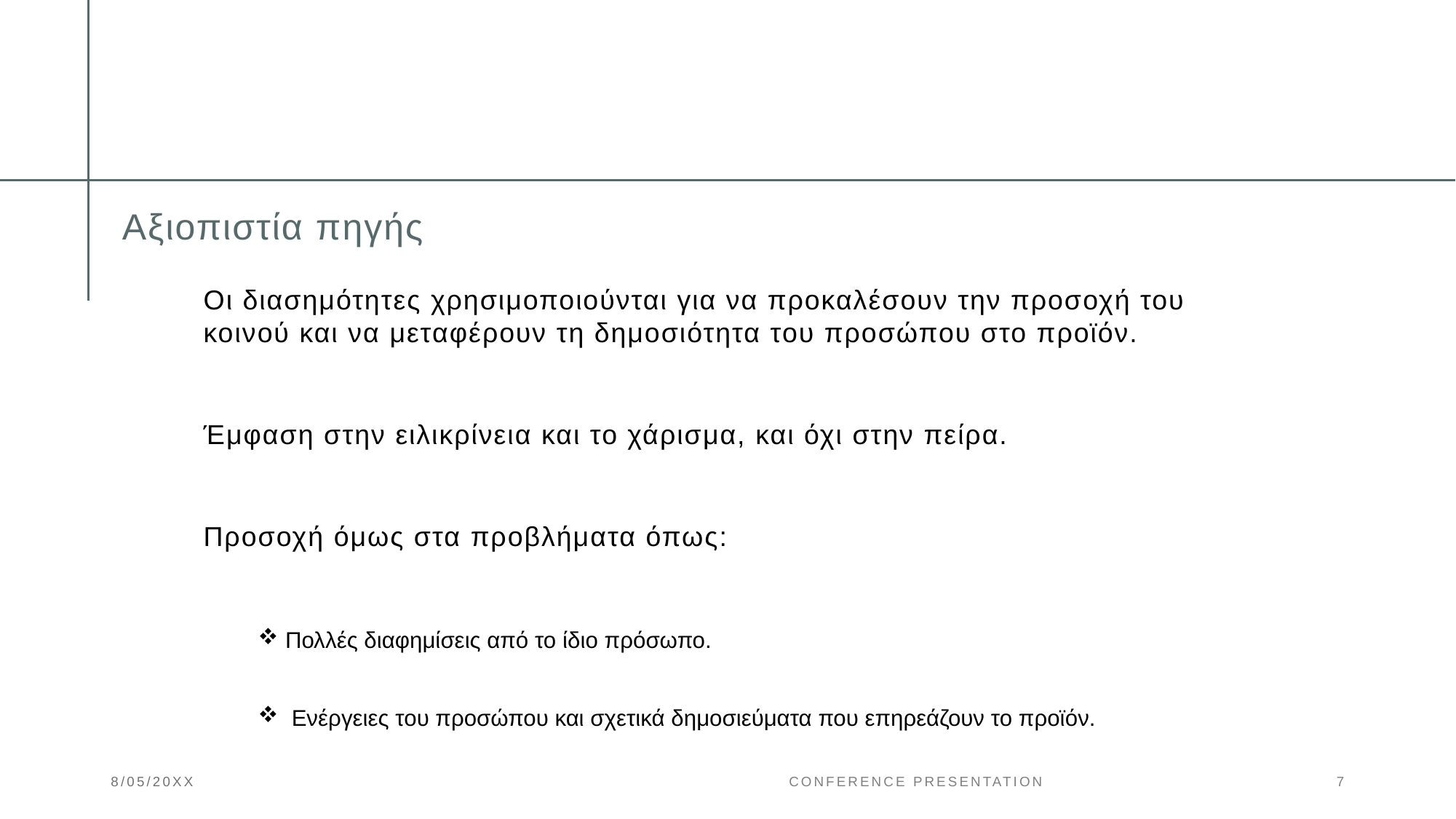

# Αξιοπιστία πηγής
Οι διασημότητες χρησιμοποιούνται για να προκαλέσουν την προσοχή του κοινού και να μεταφέρουν τη δημοσιότητα του προσώπου στο προϊόν.

Έμφαση στην ειλικρίνεια και το χάρισμα, και όχι στην πείρα.

Προσοχή όμως στα προβλήματα όπως:

Πολλές διαφημίσεις από το ίδιο πρόσωπο.

 Ενέργειες του προσώπου και σχετικά δημοσιεύματα που επηρεάζουν το προϊόν.

8/05/20XX
Conference Presentation
7